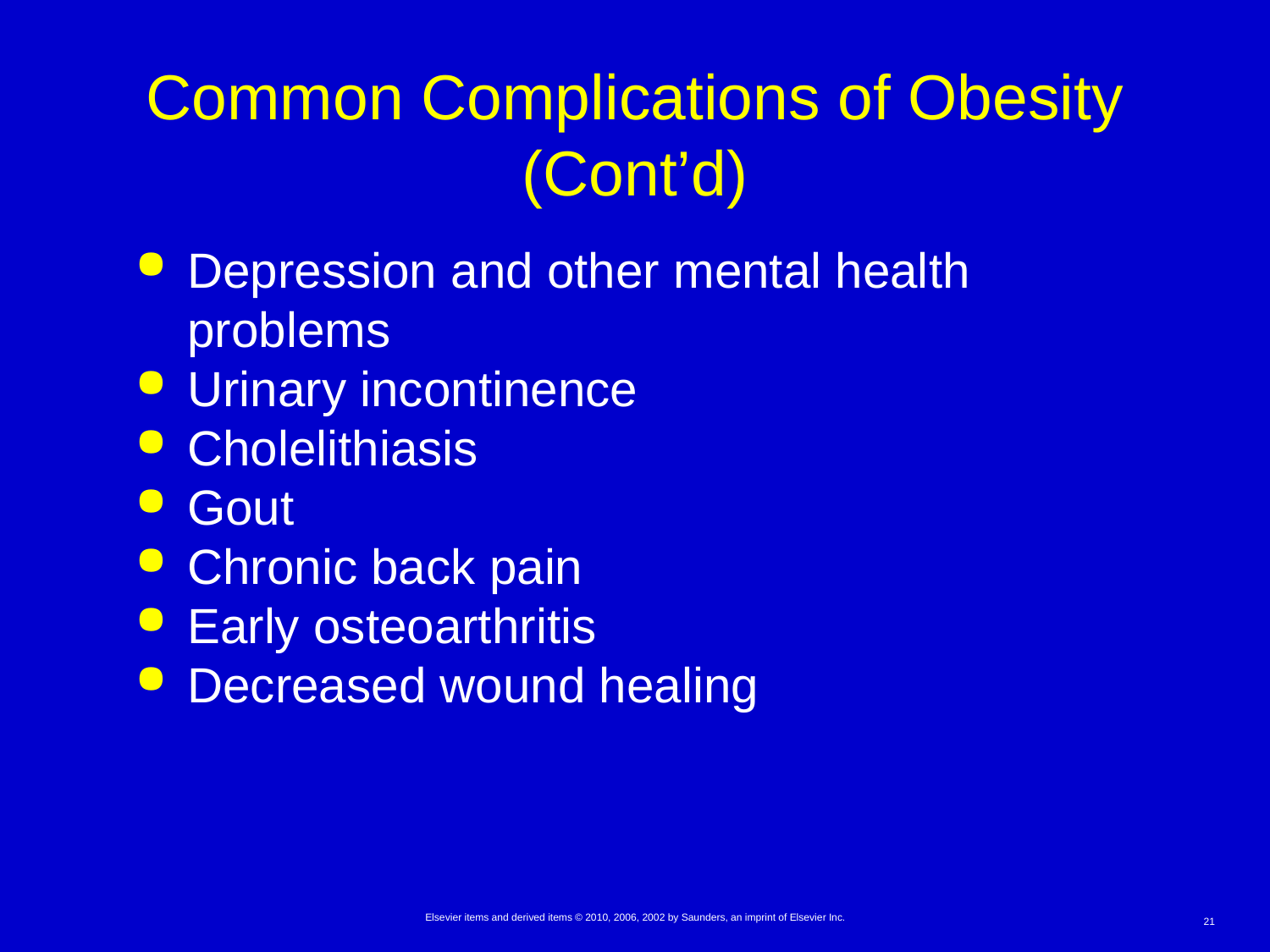

# Common Complications of Obesity (Cont’d)
Depression and other mental health problems
Urinary incontinence
Cholelithiasis
Gout
Chronic back pain
Early osteoarthritis
Decreased wound healing